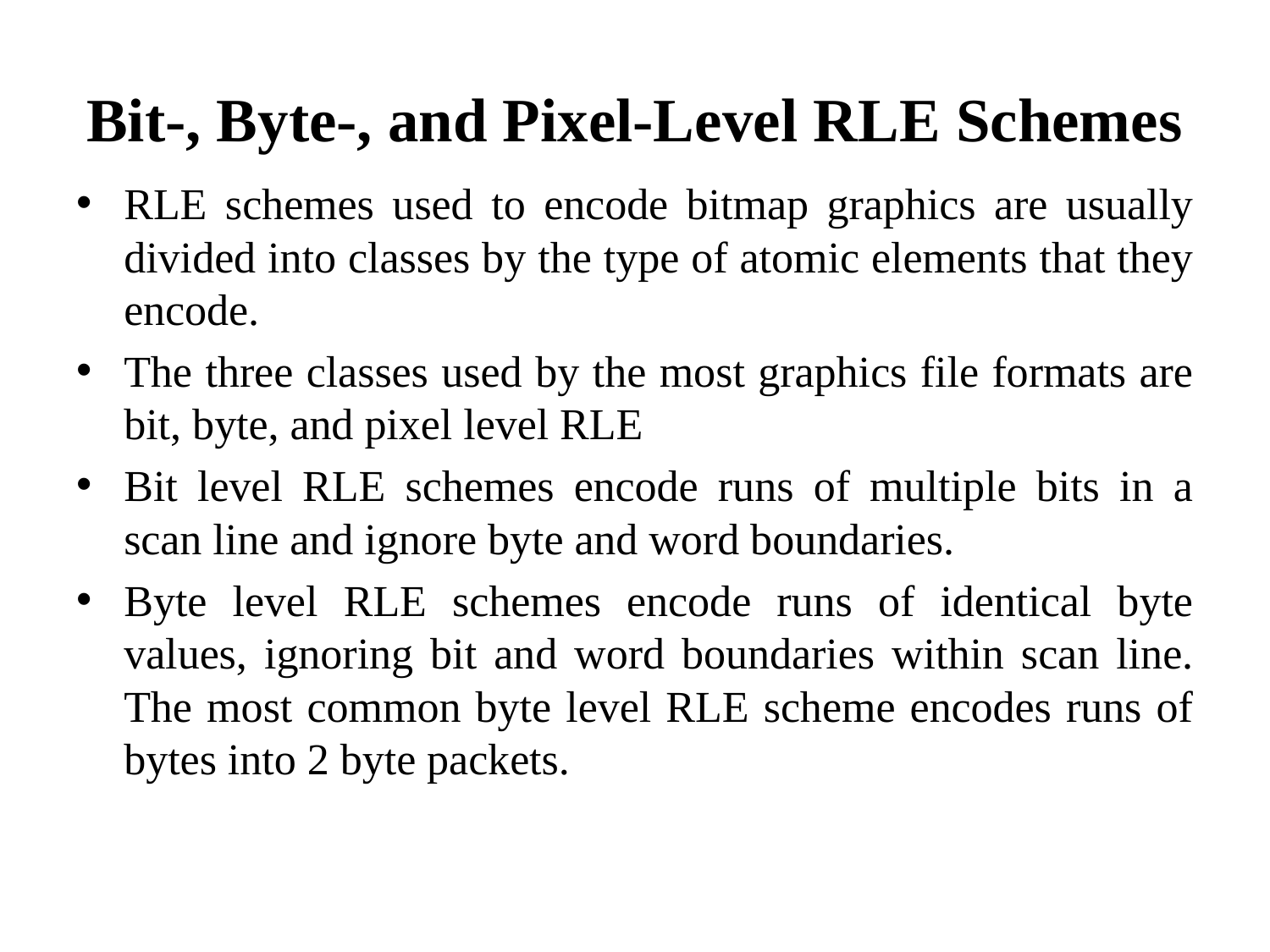

# Bit-, Byte-, and Pixel-Level RLE Schemes
RLE schemes used to encode bitmap graphics are usually divided into classes by the type of atomic elements that they encode.
The three classes used by the most graphics file formats are bit, byte, and pixel level RLE
Bit level RLE schemes encode runs of multiple bits in a scan line and ignore byte and word boundaries.
Byte level RLE schemes encode runs of identical byte values, ignoring bit and word boundaries within scan line. The most common byte level RLE scheme encodes runs of bytes into 2 byte packets.